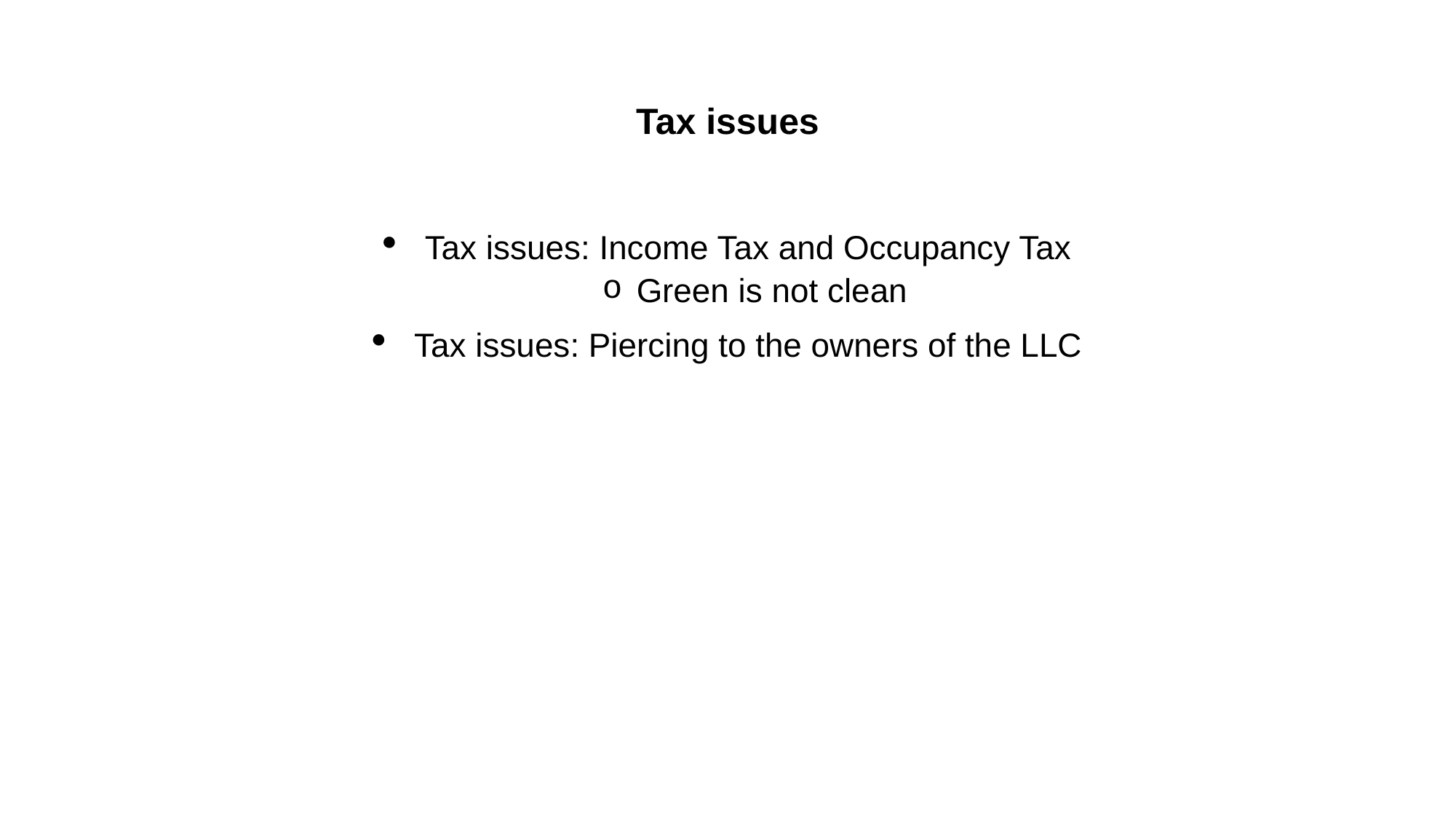

# Tax issues
Tax issues: Income Tax and Occupancy Tax
Green is not clean
Tax issues: Piercing to the owners of the LLC